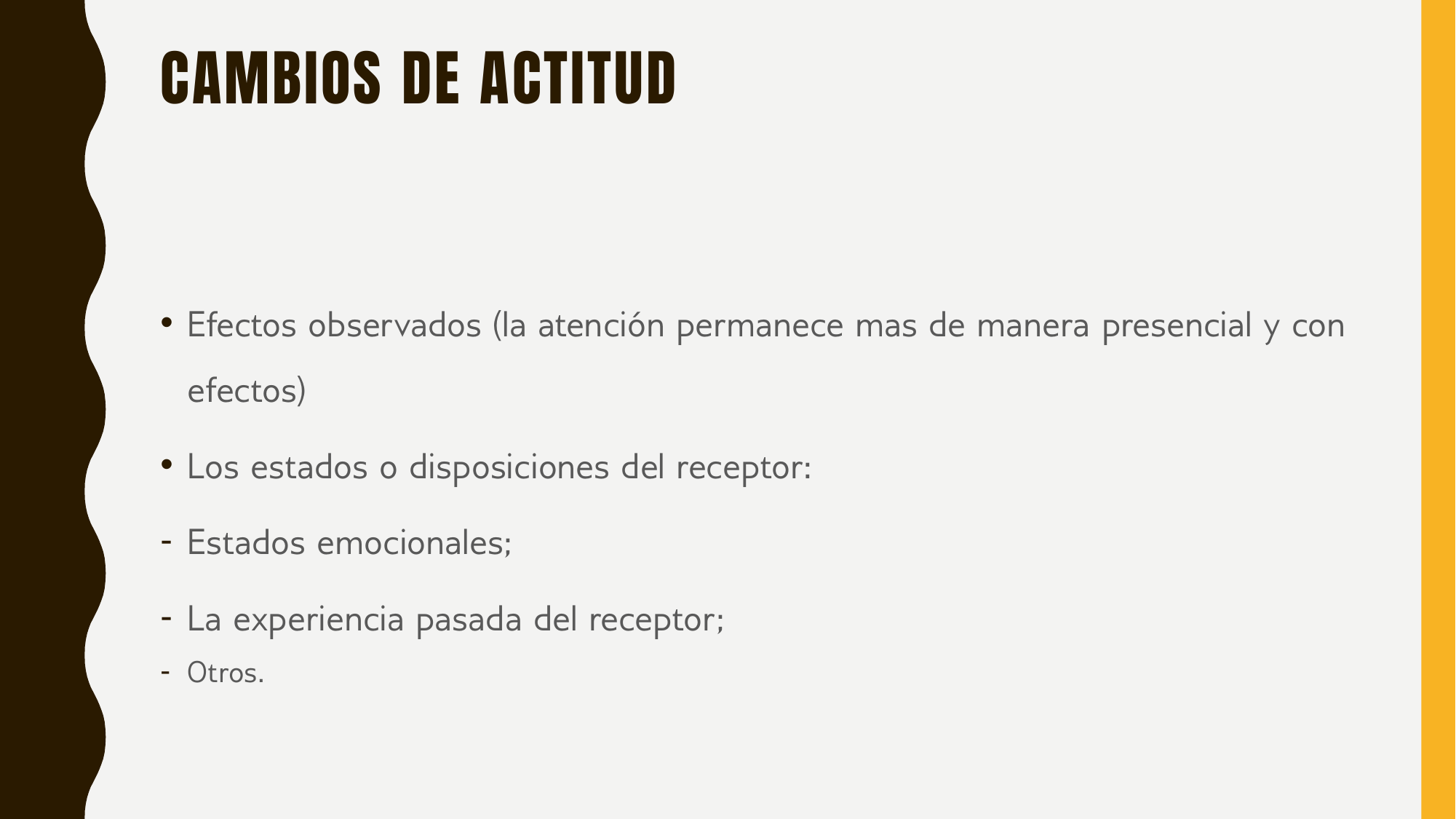

# Cambios de actitud
Efectos observados (la atención permanece mas de manera presencial y con efectos)
Los estados o disposiciones del receptor:
Estados emocionales;
La experiencia pasada del receptor;
Otros.